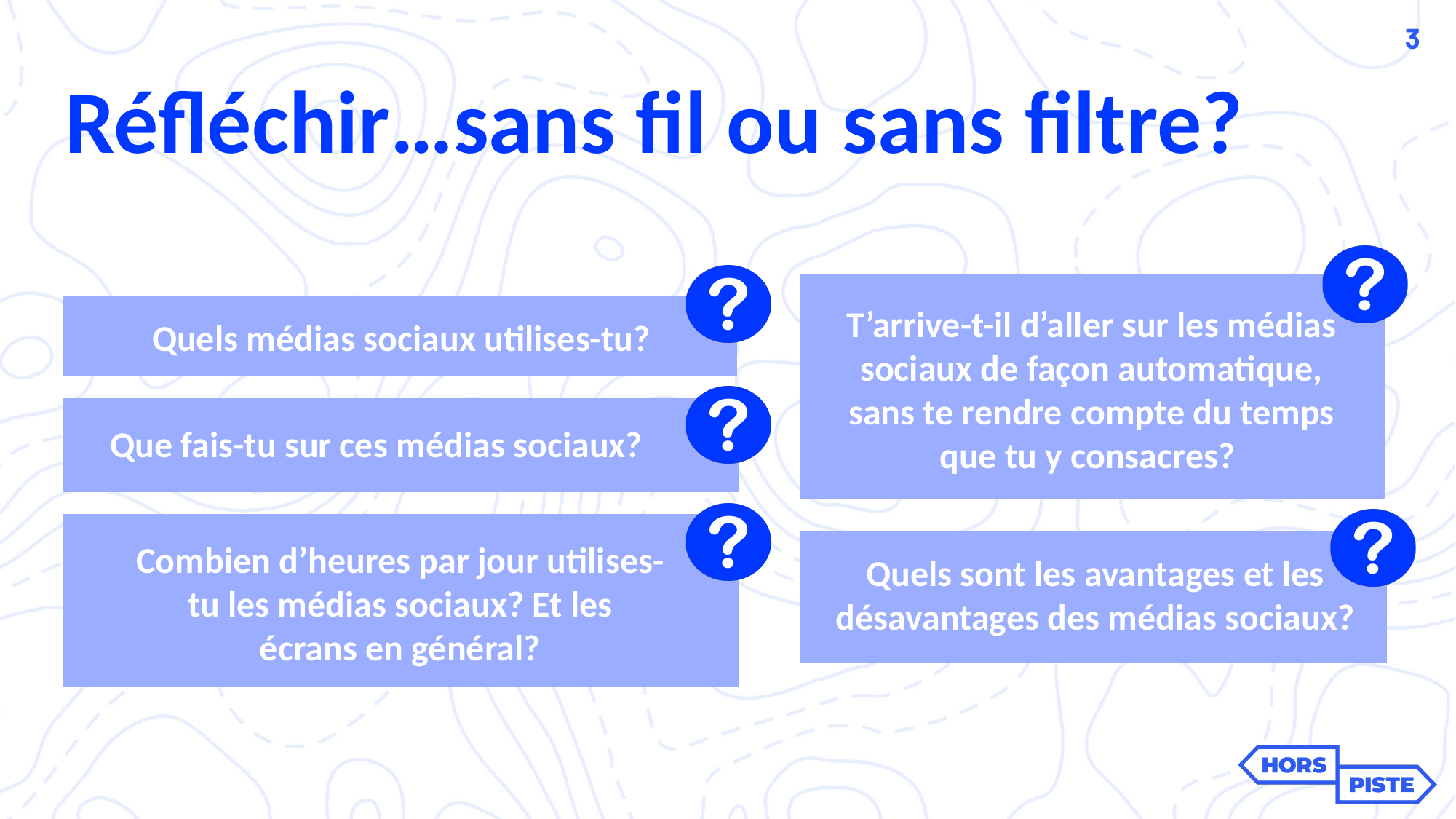

3
Réfléchir…sans fil ou sans filtre?

T’arrive-t-il d’aller sur les médias sociaux de façon automatique, sans te rendre compte du temps que tu y consacres?

Quels médias sociaux utilises-tu?

Que fais-tu sur ces médias sociaux?

Combien d’heures par jour utilises-tu les médias sociaux? Et les écrans en général?

Quels sont les avantages et les désavantages des médias sociaux?